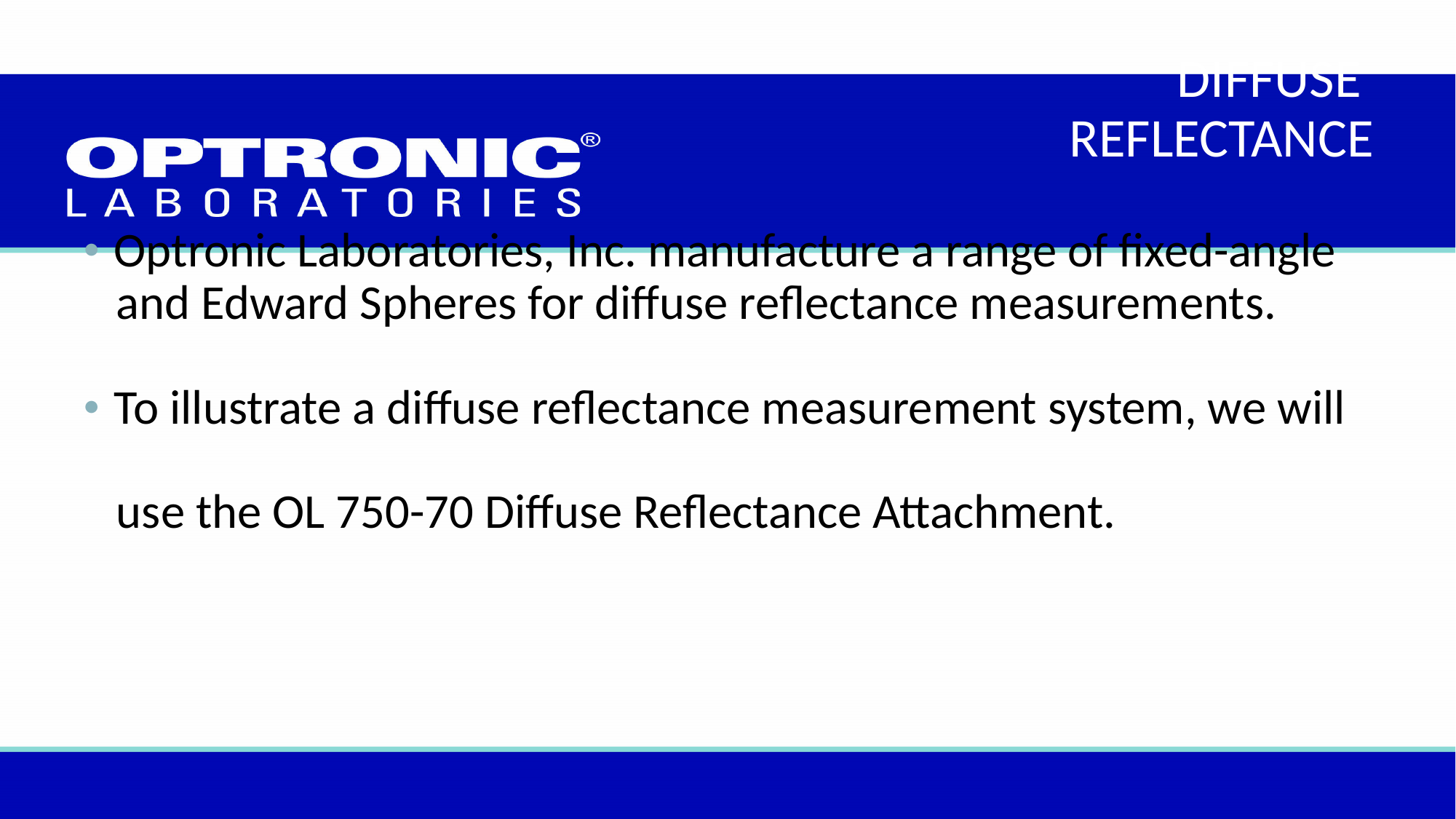

DIFFUSE
REFLECTANCE
# • Optronic Laboratories, Inc. manufacture a range of fixed-angle and Edward Spheres for diffuse reflectance measurements. • To illustrate a diffuse reflectance measurement system, we will use the OL 750-70 Diffuse Reflectance Attachment.